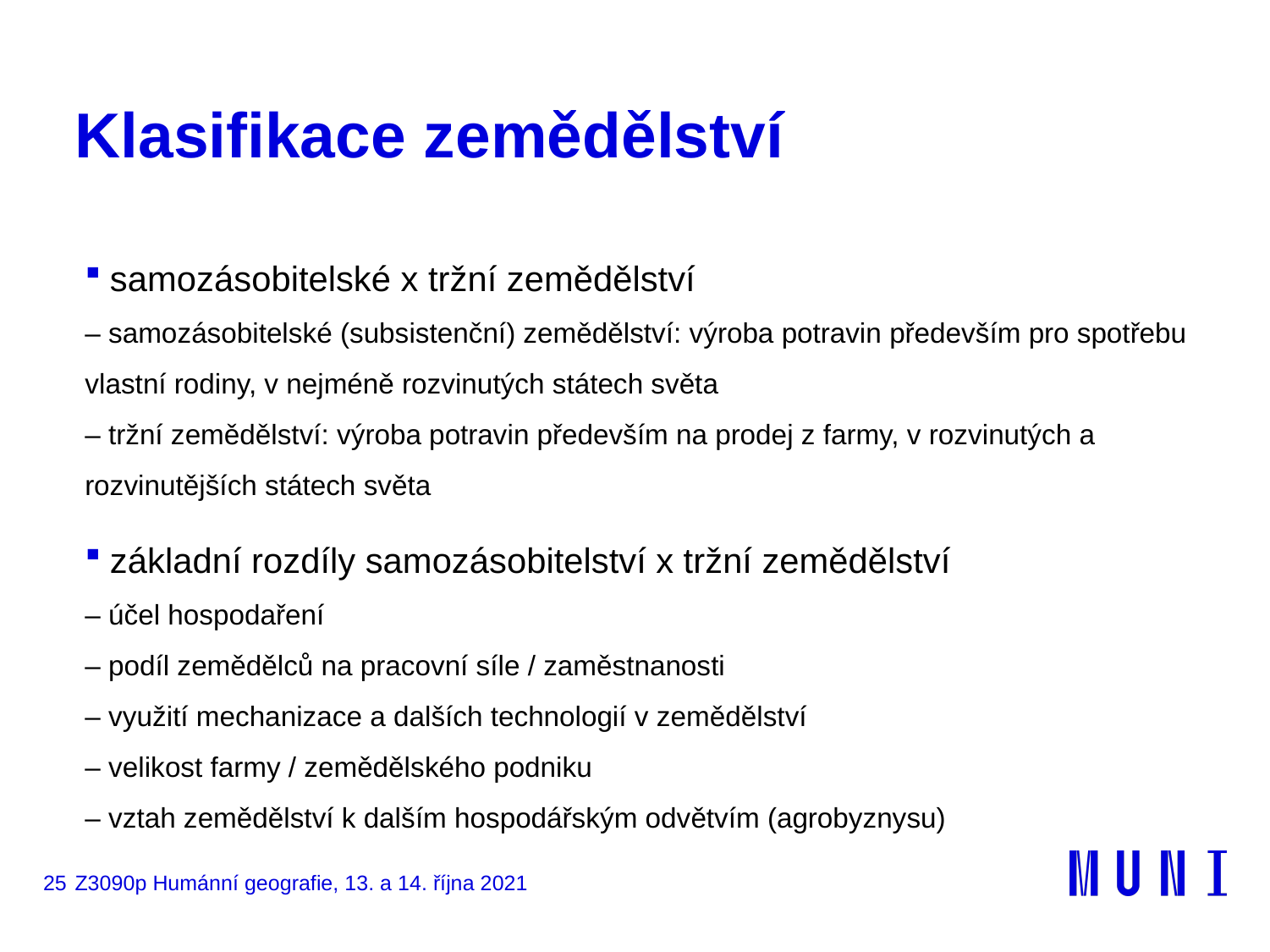

# Klasifikace zemědělství
samozásobitelské x tržní zemědělství
– samozásobitelské (subsistenční) zemědělství: výroba potravin především pro spotřebu vlastní rodiny, v nejméně rozvinutých státech světa
– tržní zemědělství: výroba potravin především na prodej z farmy, v rozvinutých a rozvinutějších státech světa

základní rozdíly samozásobitelství x tržní zemědělství
– účel hospodaření
– podíl zemědělců na pracovní síle / zaměstnanosti
– využití mechanizace a dalších technologií v zemědělství
– velikost farmy / zemědělského podniku
– vztah zemědělství k dalším hospodářským odvětvím (agrobyznysu)

25
Z3090p Humánní geografie, 13. a 14. října 2021